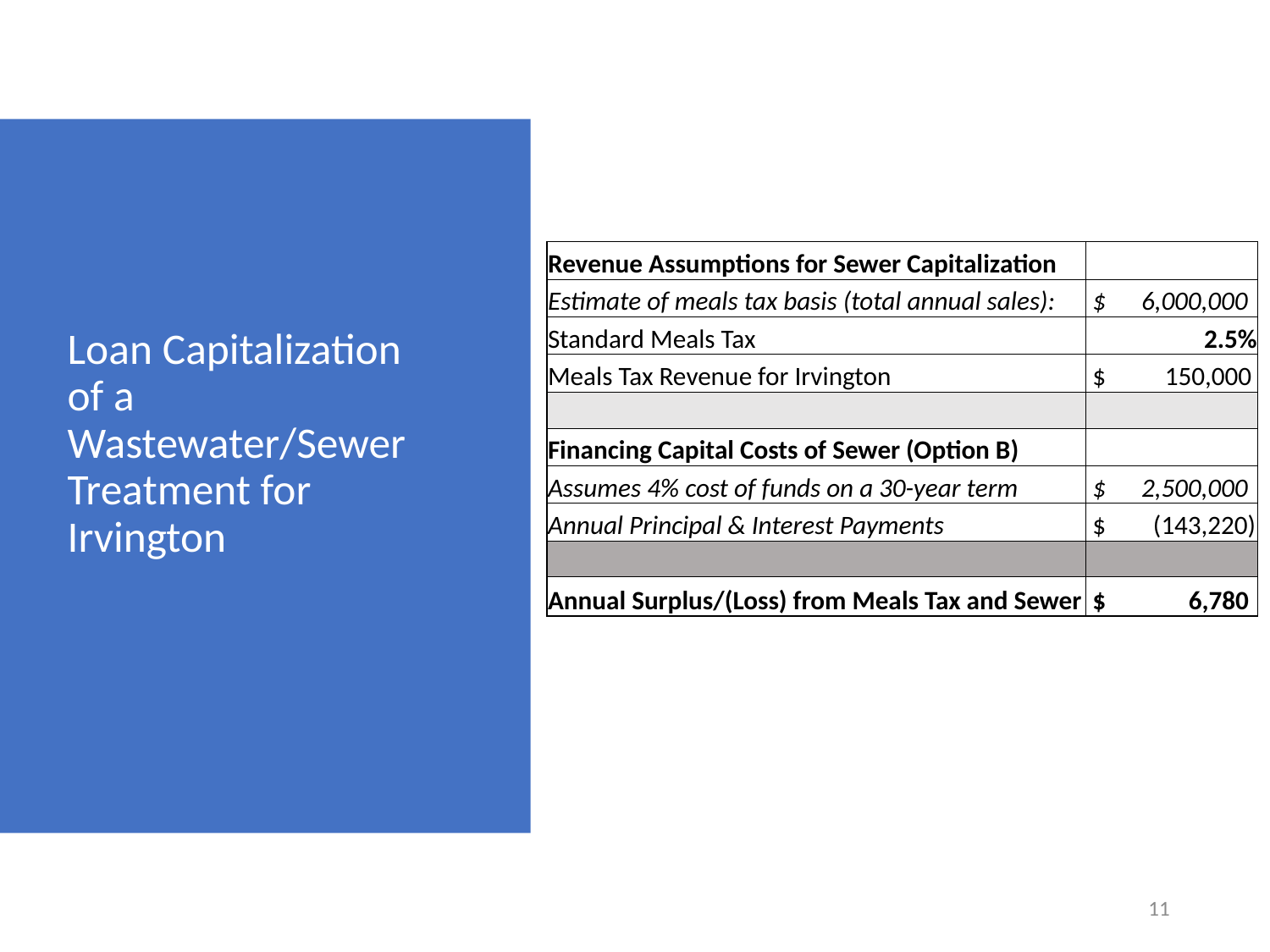

# Loan Capitalization of a Wastewater/Sewer Treatment for Irvington
| Revenue Assumptions for Sewer Capitalization |  |
| --- | --- |
| Estimate of meals tax basis (total annual sales): | $ 6,000,000 |
| Standard Meals Tax | 2.5% |
| Meals Tax Revenue for Irvington | $ 150,000 |
|  |  |
| Financing Capital Costs of Sewer (Option B) |  |
| Assumes 4% cost of funds on a 30-year term | $ 2,500,000 |
| Annual Principal & Interest Payments | $ (143,220) |
|  |  |
| Annual Surplus/(Loss) from Meals Tax and Sewer | $ 6,780 |
11